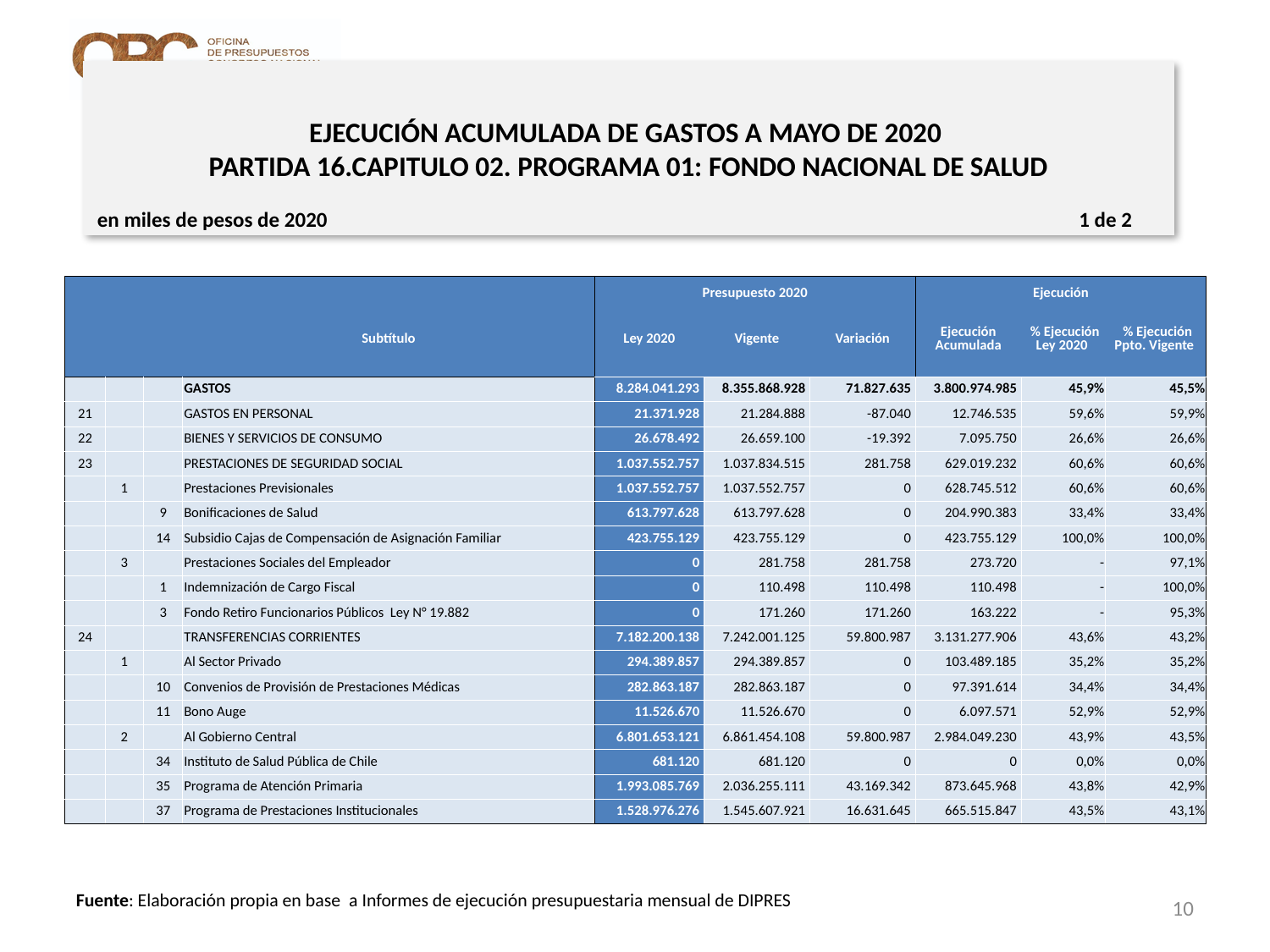

# EJECUCIÓN ACUMULADA DE GASTOS A MAYO DE 2020 PARTIDA 16.CAPITULO 02. PROGRAMA 01: FONDO NACIONAL DE SALUD
en miles de pesos de 2020                                                                                                                                                           1 de 2
|  |  |  |  | Presupuesto 2020 |  |  | Ejecución |  |  |
| --- | --- | --- | --- | --- | --- | --- | --- | --- | --- |
|  |  |  | Subtítulo | Ley 2020 | Vigente | Variación | Ejecución Acumulada | % Ejecución Ley 2020 | % Ejecución Ppto. Vigente |
|  |  |  | GASTOS | 8.284.041.293 | 8.355.868.928 | 71.827.635 | 3.800.974.985 | 45,9% | 45,5% |
| 21 |  |  | GASTOS EN PERSONAL | 21.371.928 | 21.284.888 | -87.040 | 12.746.535 | 59,6% | 59,9% |
| 22 |  |  | BIENES Y SERVICIOS DE CONSUMO | 26.678.492 | 26.659.100 | -19.392 | 7.095.750 | 26,6% | 26,6% |
| 23 |  |  | PRESTACIONES DE SEGURIDAD SOCIAL | 1.037.552.757 | 1.037.834.515 | 281.758 | 629.019.232 | 60,6% | 60,6% |
|  | 1 |  | Prestaciones Previsionales | 1.037.552.757 | 1.037.552.757 | 0 | 628.745.512 | 60,6% | 60,6% |
|  |  | 9 | Bonificaciones de Salud | 613.797.628 | 613.797.628 | 0 | 204.990.383 | 33,4% | 33,4% |
|  |  | 14 | Subsidio Cajas de Compensación de Asignación Familiar | 423.755.129 | 423.755.129 | 0 | 423.755.129 | 100,0% | 100,0% |
|  | 3 |  | Prestaciones Sociales del Empleador | 0 | 281.758 | 281.758 | 273.720 | - | 97,1% |
|  |  | 1 | Indemnización de Cargo Fiscal | 0 | 110.498 | 110.498 | 110.498 | - | 100,0% |
|  |  | 3 | Fondo Retiro Funcionarios Públicos Ley N° 19.882 | 0 | 171.260 | 171.260 | 163.222 | - | 95,3% |
| 24 |  |  | TRANSFERENCIAS CORRIENTES | 7.182.200.138 | 7.242.001.125 | 59.800.987 | 3.131.277.906 | 43,6% | 43,2% |
|  | 1 |  | Al Sector Privado | 294.389.857 | 294.389.857 | 0 | 103.489.185 | 35,2% | 35,2% |
|  |  | 10 | Convenios de Provisión de Prestaciones Médicas | 282.863.187 | 282.863.187 | 0 | 97.391.614 | 34,4% | 34,4% |
|  |  | 11 | Bono Auge | 11.526.670 | 11.526.670 | 0 | 6.097.571 | 52,9% | 52,9% |
|  | 2 |  | Al Gobierno Central | 6.801.653.121 | 6.861.454.108 | 59.800.987 | 2.984.049.230 | 43,9% | 43,5% |
|  |  | 34 | Instituto de Salud Pública de Chile | 681.120 | 681.120 | 0 | 0 | 0,0% | 0,0% |
|  |  | 35 | Programa de Atención Primaria | 1.993.085.769 | 2.036.255.111 | 43.169.342 | 873.645.968 | 43,8% | 42,9% |
|  |  | 37 | Programa de Prestaciones Institucionales | 1.528.976.276 | 1.545.607.921 | 16.631.645 | 665.515.847 | 43,5% | 43,1% |
10